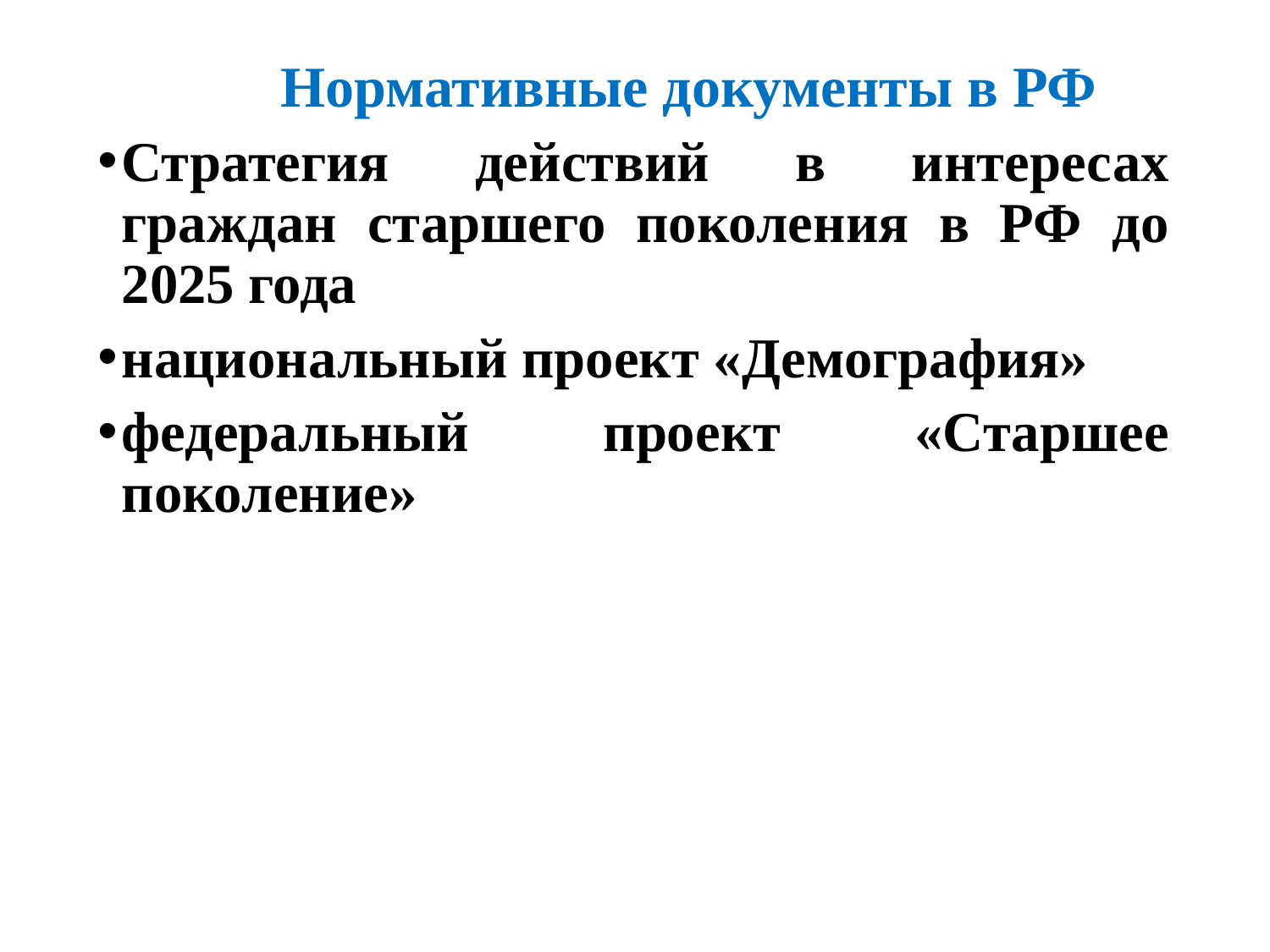

# Нормативные документы в РФ
Стратегия действий в интересах граждан старшего поколения в РФ до 2025 года
национальный проект «Демография»
федеральный проект «Старшее поколение»